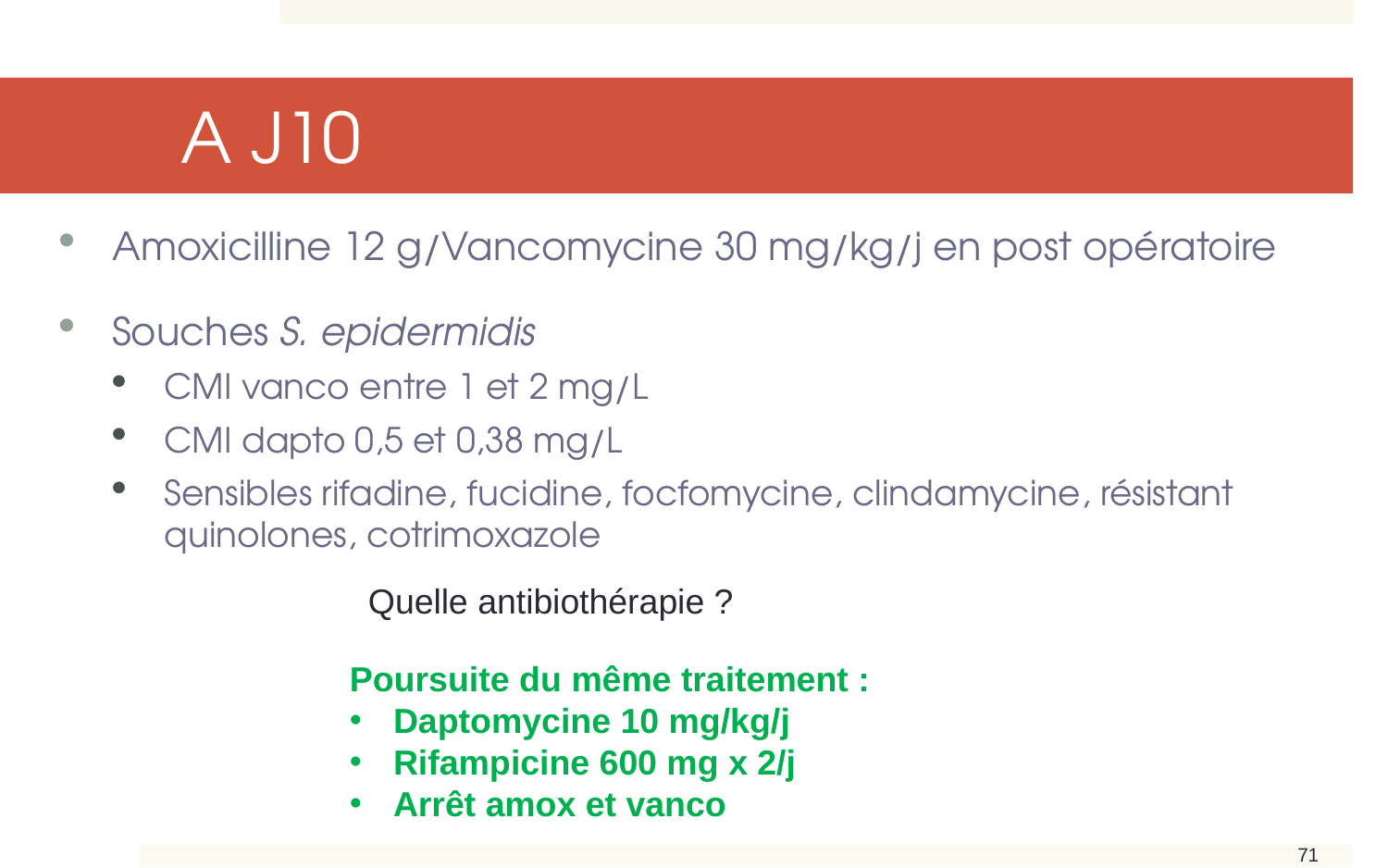

# A J10
Amoxicilline 12 g/Vancomycine 30 mg/kg/j en post opératoire
Souches S. epidermidis
CMI vanco entre 1 et 2 mg/L
CMI dapto 0,5 et 0,38 mg/L
Sensibles rifadine, fucidine, focfomycine, clindamycine, résistant quinolones, cotrimoxazole
Quelle antibiothérapie ?
Poursuite du même traitement :
Daptomycine 10 mg/kg/j
Rifampicine 600 mg x 2/j
Arrêt amox et vanco